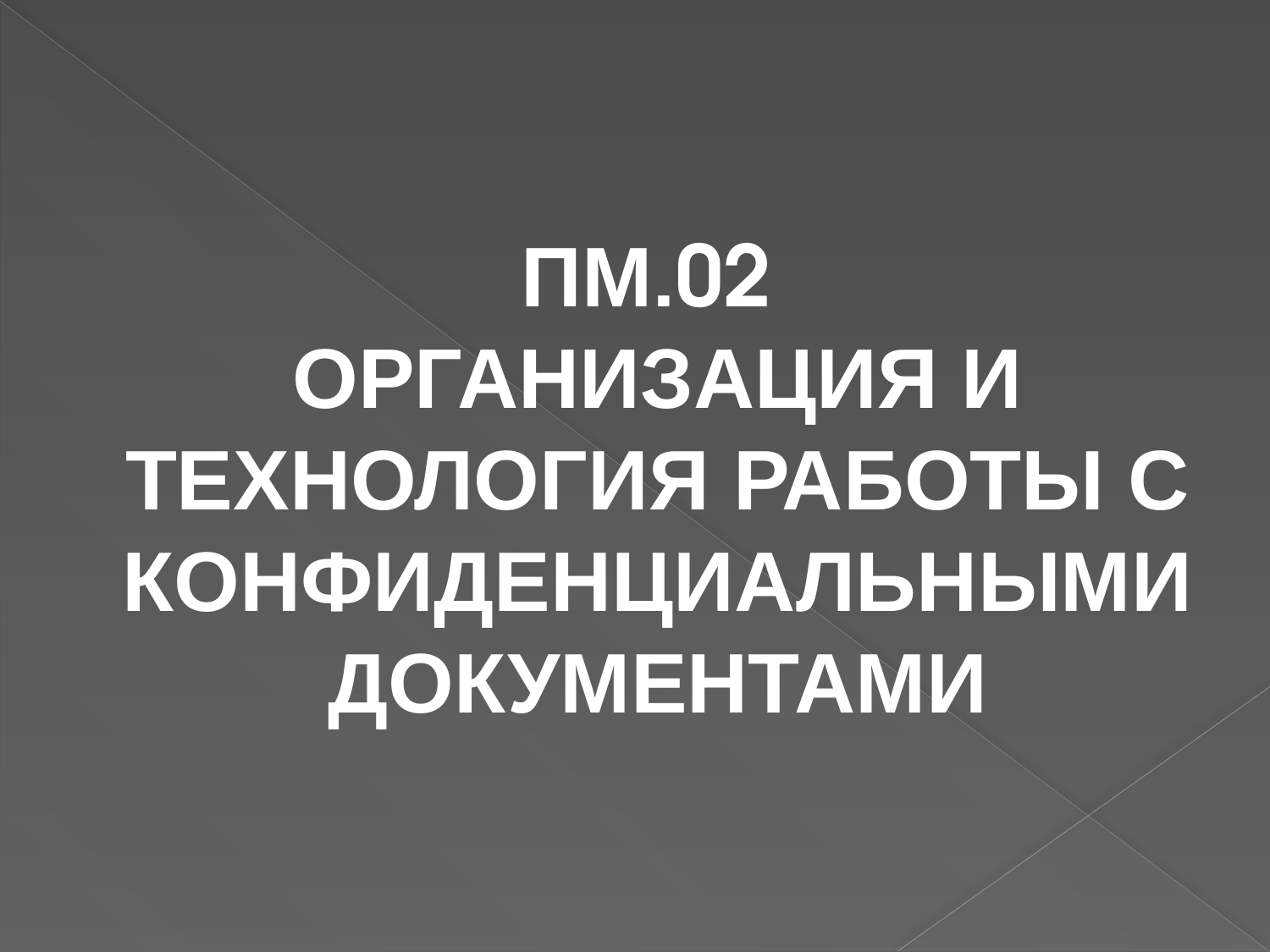

ПМ.02
ОРГАНИЗАЦИЯ И ТЕХНОЛОГИЯ РАБОТЫ С КОНФИДЕНЦИАЛЬНЫМИ ДОКУМЕНТАМИ